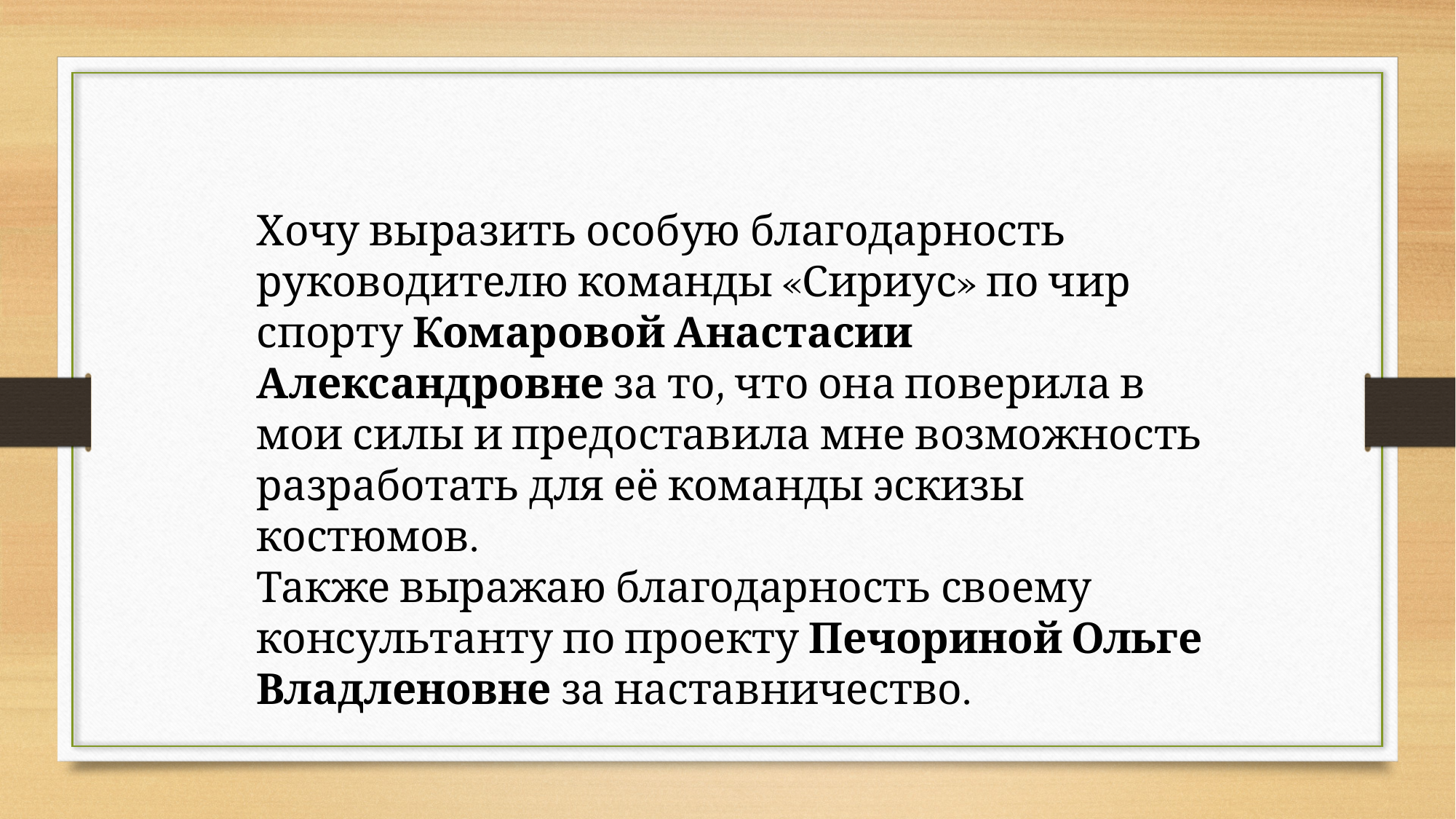

Хочу выразить особую благодарность руководителю команды «Сириус» по чир спорту Комаровой Анастасии Александровне за то, что она поверила в мои силы и предоставила мне возможность разработать для её команды эскизы костюмов.
Также выражаю благодарность своему консультанту по проекту Печориной Ольге Владленовне за наставничество.